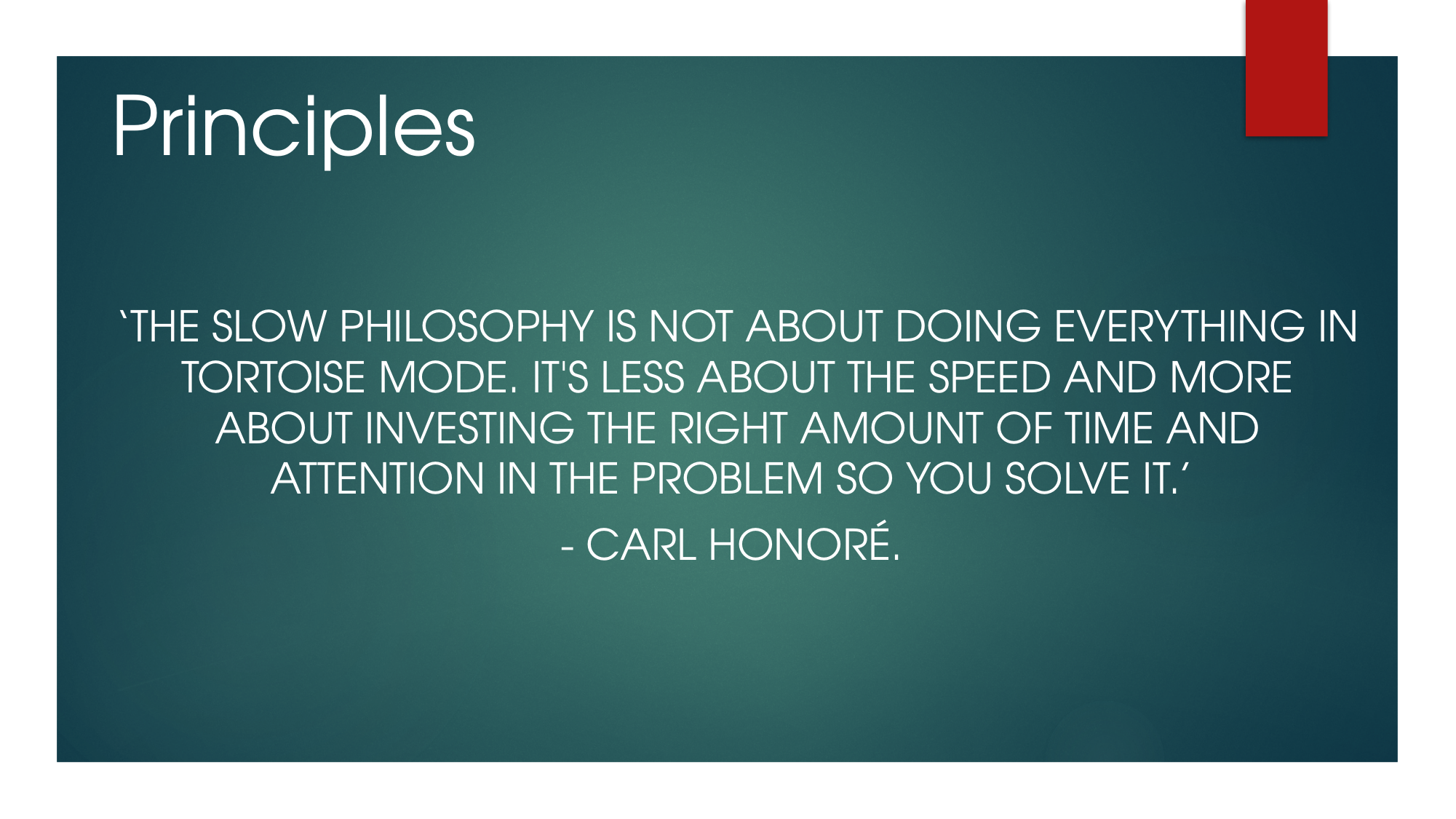

Principles
‘The slow philosophy is not about doing everything in tortoise mode. It's less about the speed and more about investing the right amount of time and attention in the problem so you solve it.’
- Carl Honoré.